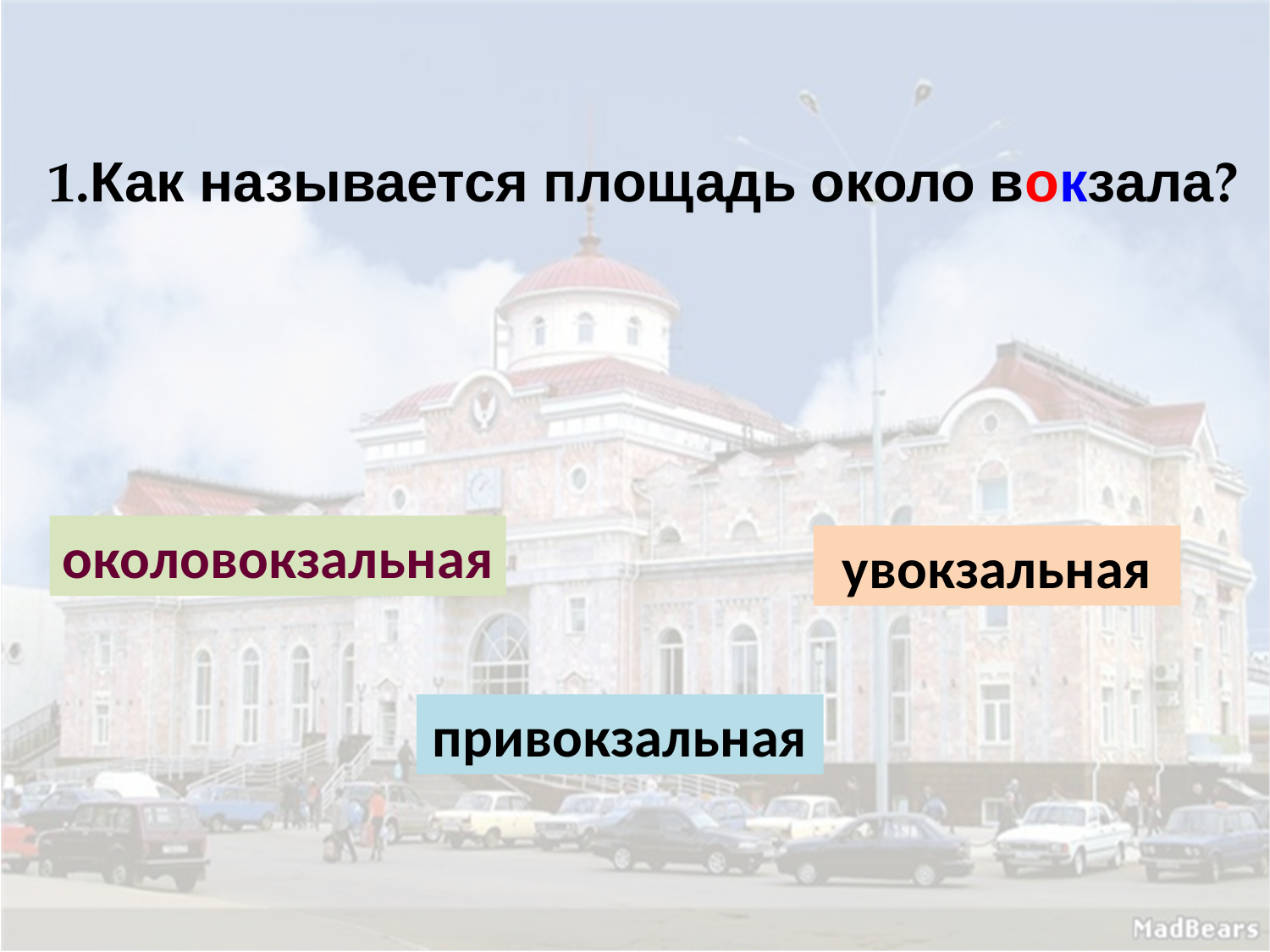

1.Как называется площадь около вокзала?
околовокзальная
увокзальная
привокзальная